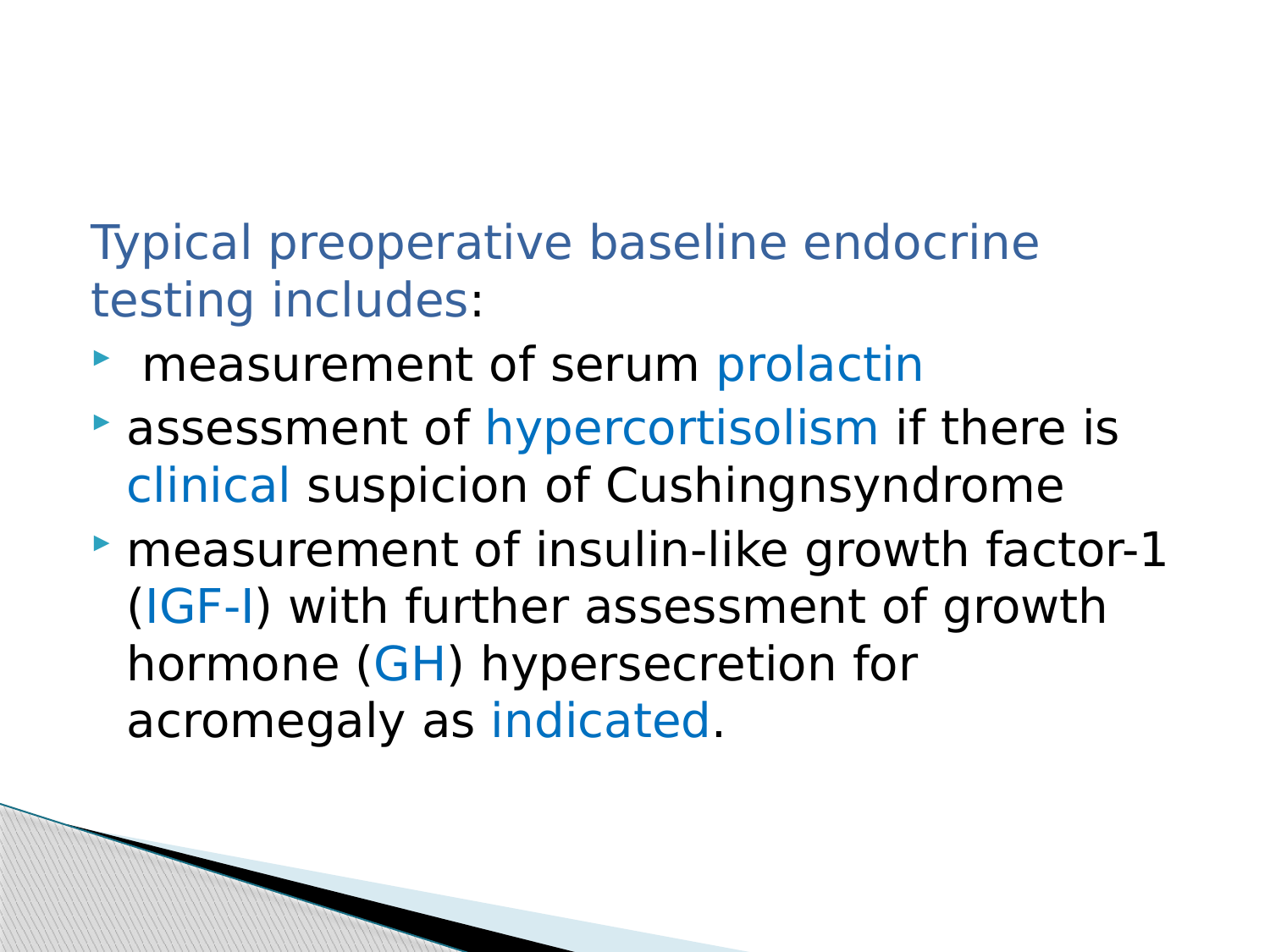

#
Typical preoperative baseline endocrine testing includes:
 measurement of serum prolactin
assessment of hypercortisolism if there is clinical suspicion of Cushingnsyndrome
measurement of insulin-like growth factor-1 (IGF-I) with further assessment of growth hormone (GH) hypersecretion for acromegaly as indicated.

eoperative